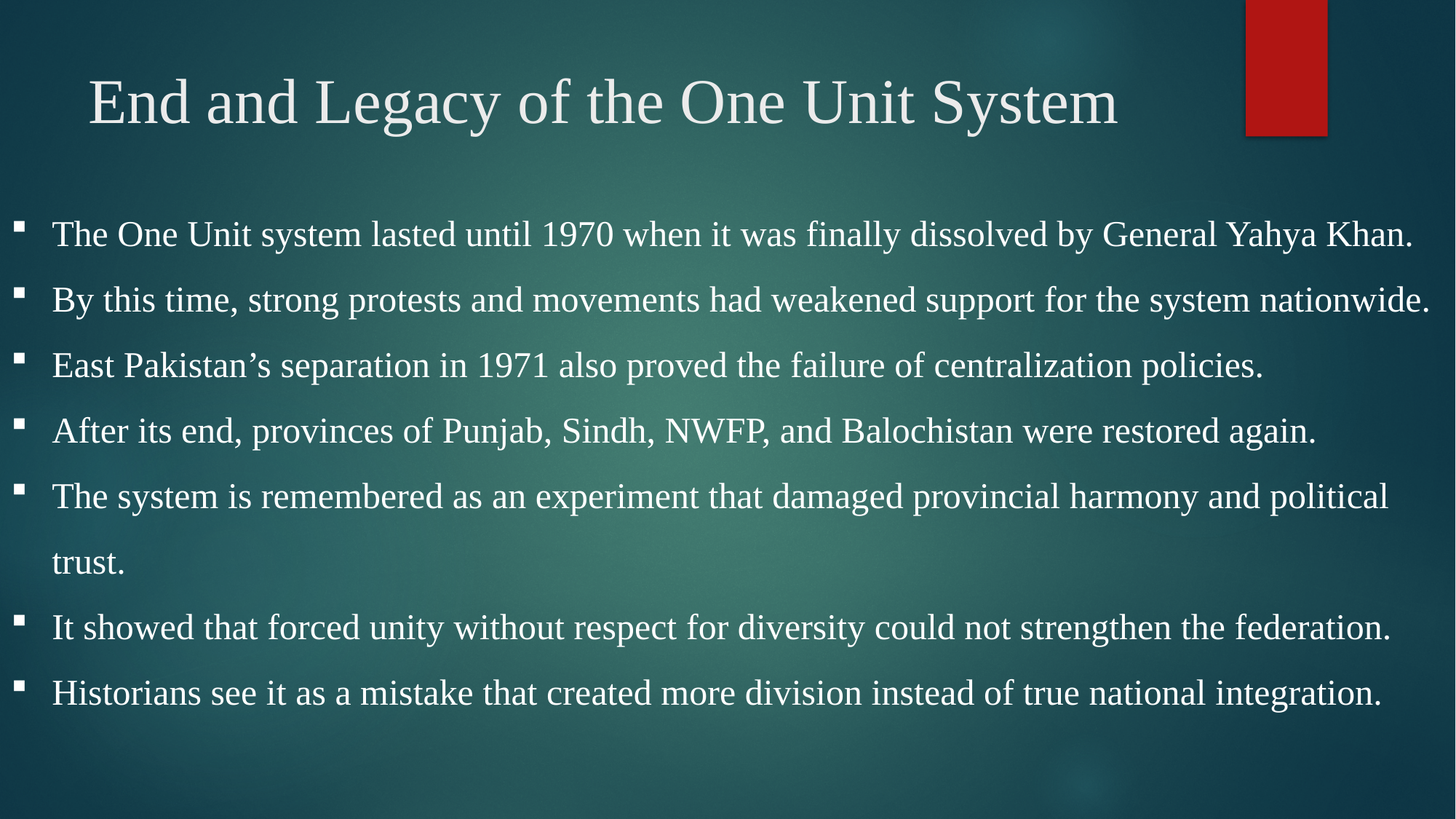

# End and Legacy of the One Unit System
The One Unit system lasted until 1970 when it was finally dissolved by General Yahya Khan.
By this time, strong protests and movements had weakened support for the system nationwide.
East Pakistan’s separation in 1971 also proved the failure of centralization policies.
After its end, provinces of Punjab, Sindh, NWFP, and Balochistan were restored again.
The system is remembered as an experiment that damaged provincial harmony and political trust.
It showed that forced unity without respect for diversity could not strengthen the federation.
Historians see it as a mistake that created more division instead of true national integration.